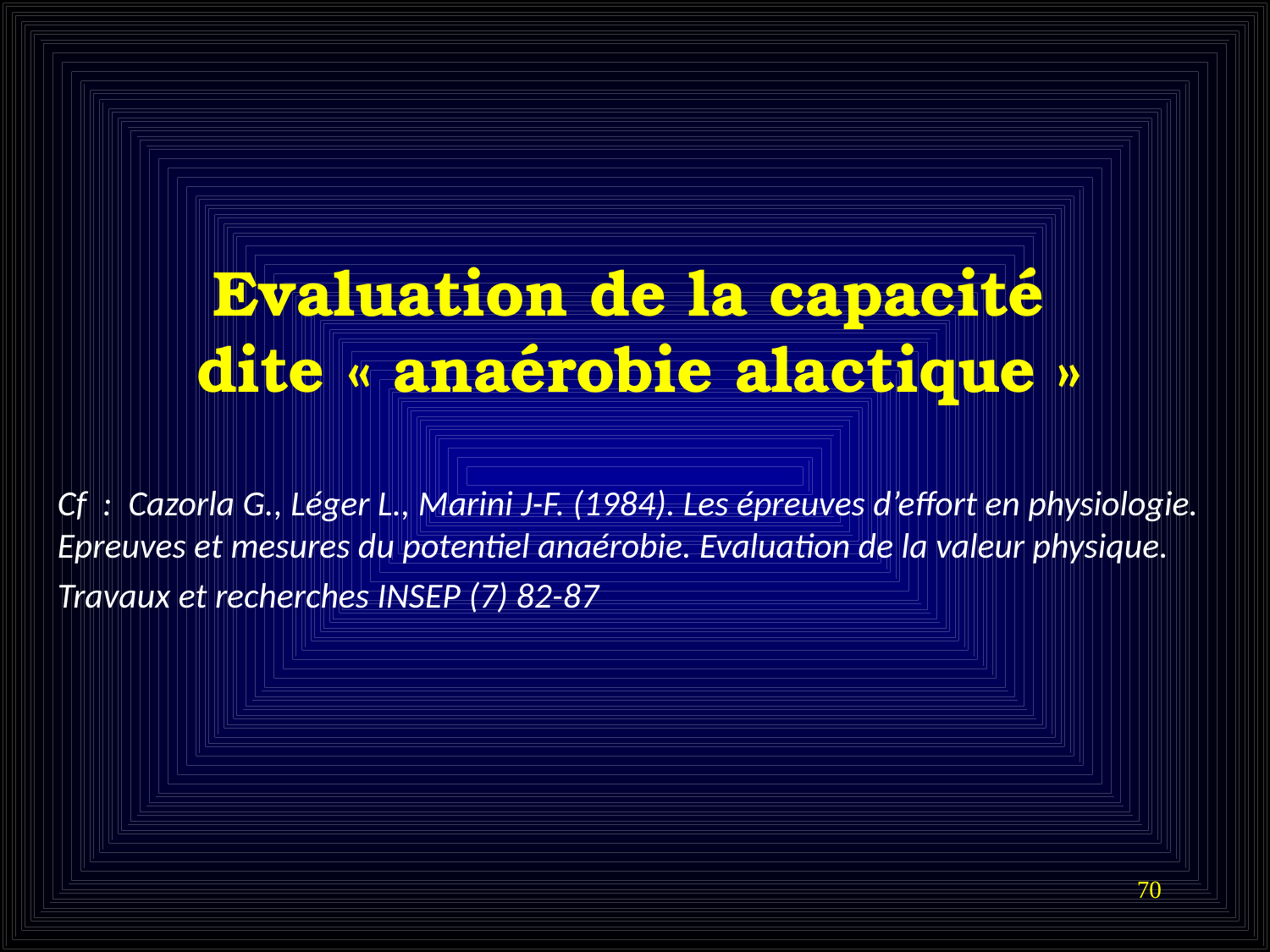

Evaluation de la capacité
dite « anaérobie alactique »

Cf  :  Cazorla G., Léger L., Marini J-F. (1984). Les épreuves d’effort en physiologie. Epreuves et mesures du potentiel anaérobie. Evaluation de la valeur physique. Travaux et recherches INSEP (7) 82-87
70